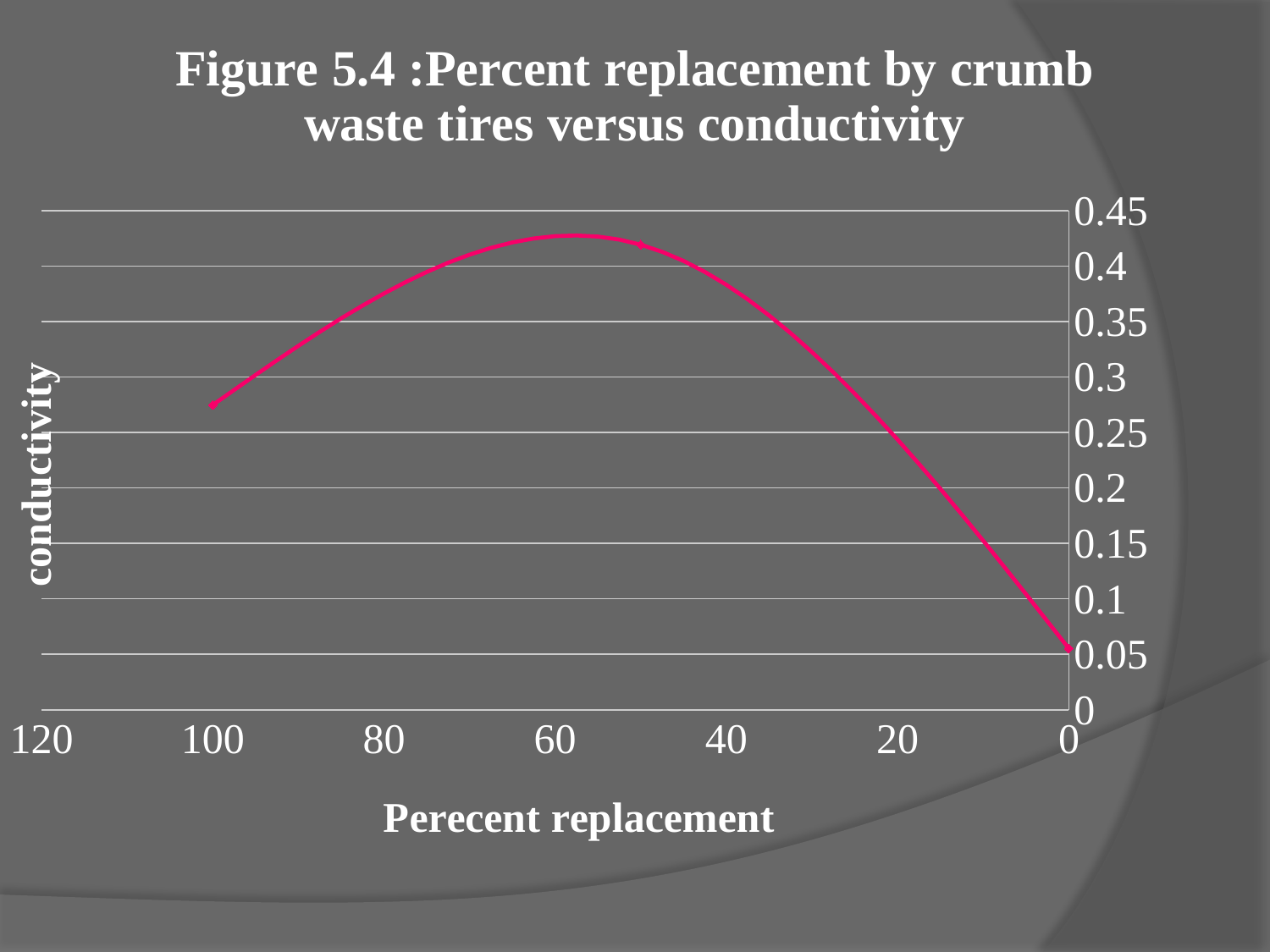

### Chart: Figure 5.4 :Percent replacement by crumb waste tires versus conductivity

| Category |  |
|---|---|